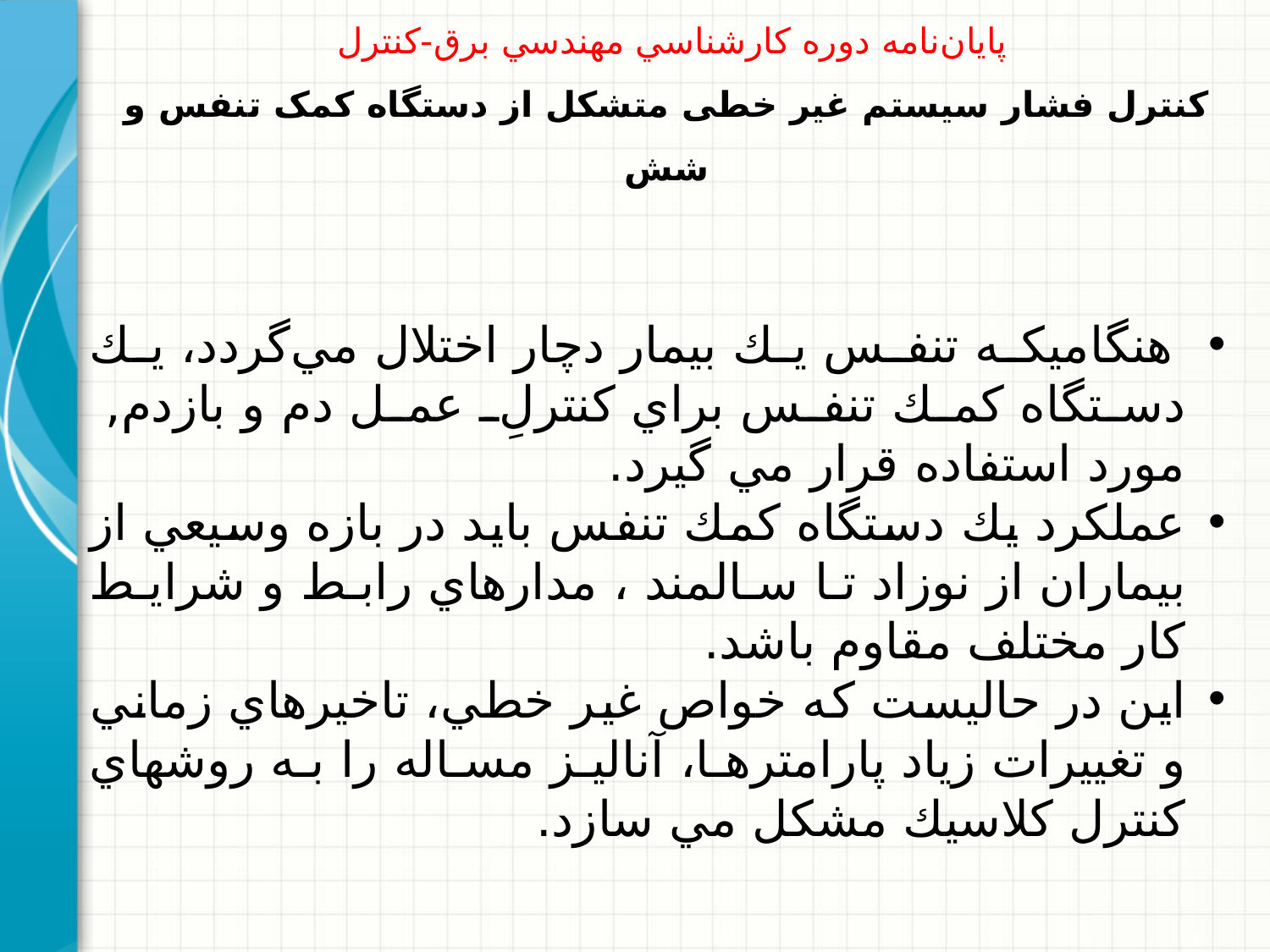

# پايان‌نامه دوره کارشناسي مهندسي برق-کنترل  کنترل فشار سيستم غير خطی متشکل از دستگاه کمک تنفس و شش
 هنگاميكه تنفس يك بيمار دچار اختلال مي‌گردد، يك دستگاه كمك تنفس براي كنترلِ عمل دم و بازدم,  مورد استفاده قرار مي گيرد.
عملكرد يك دستگاه كمك تنفس بايد در بازه وسيعي از بيماران از نوزاد تا سالمند ، مدارهاي رابط و شرايط كار مختلف مقاوم باشد.
اين در حاليست كه خواص غير خطي، تاخيرهاي زماني و تغييرات زياد پارامترها، آناليز مساله را به روشهاي كنترل كلاسيك مشكل مي سازد.